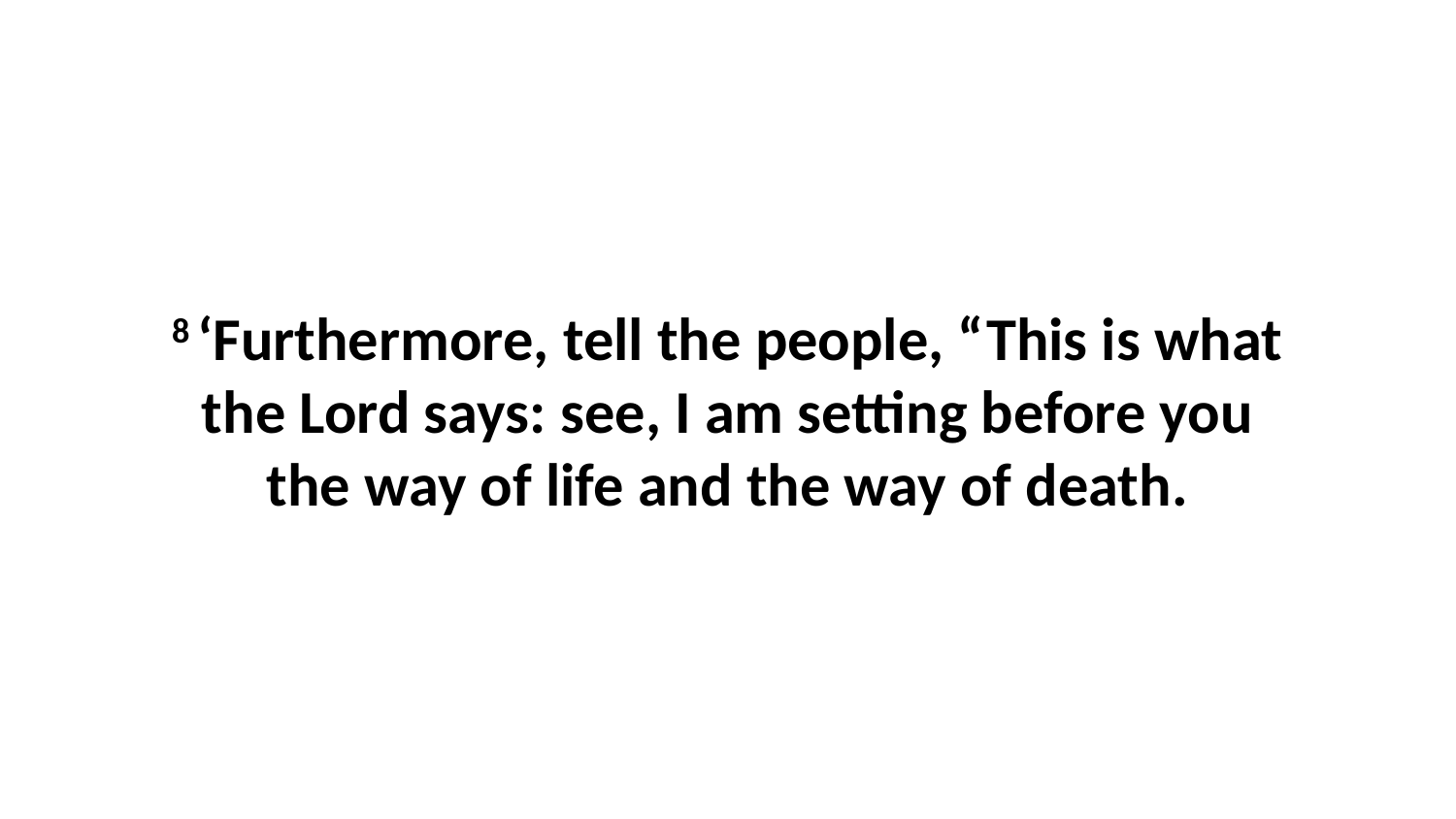

8 ‘Furthermore, tell the people, “This is what the Lord says: see, I am setting before you the way of life and the way of death.